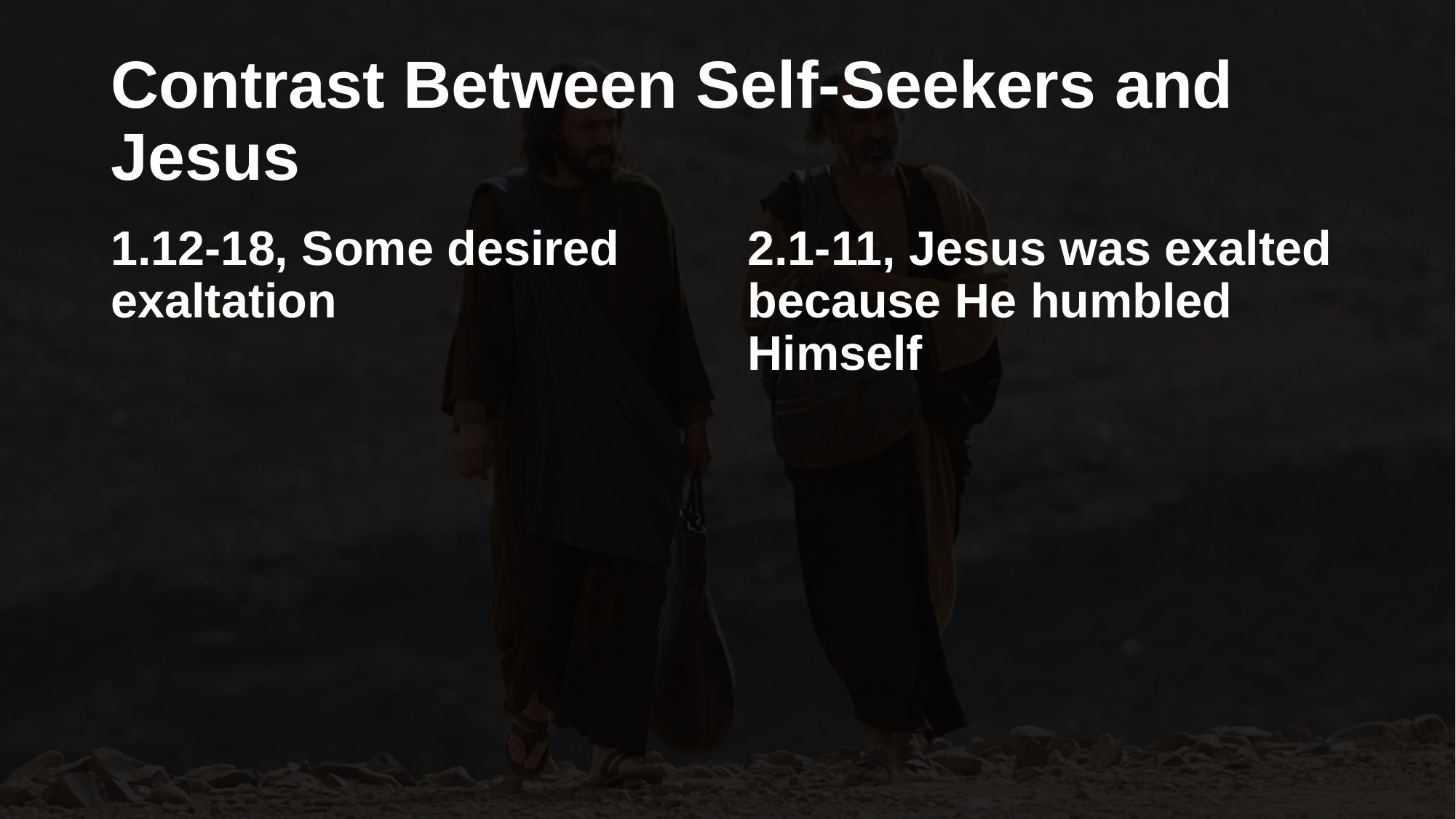

# Contrast Between Self-Seekers and Jesus
1.12-18, Some desired exaltation
2.1-11, Jesus was exalted because He humbled Himself